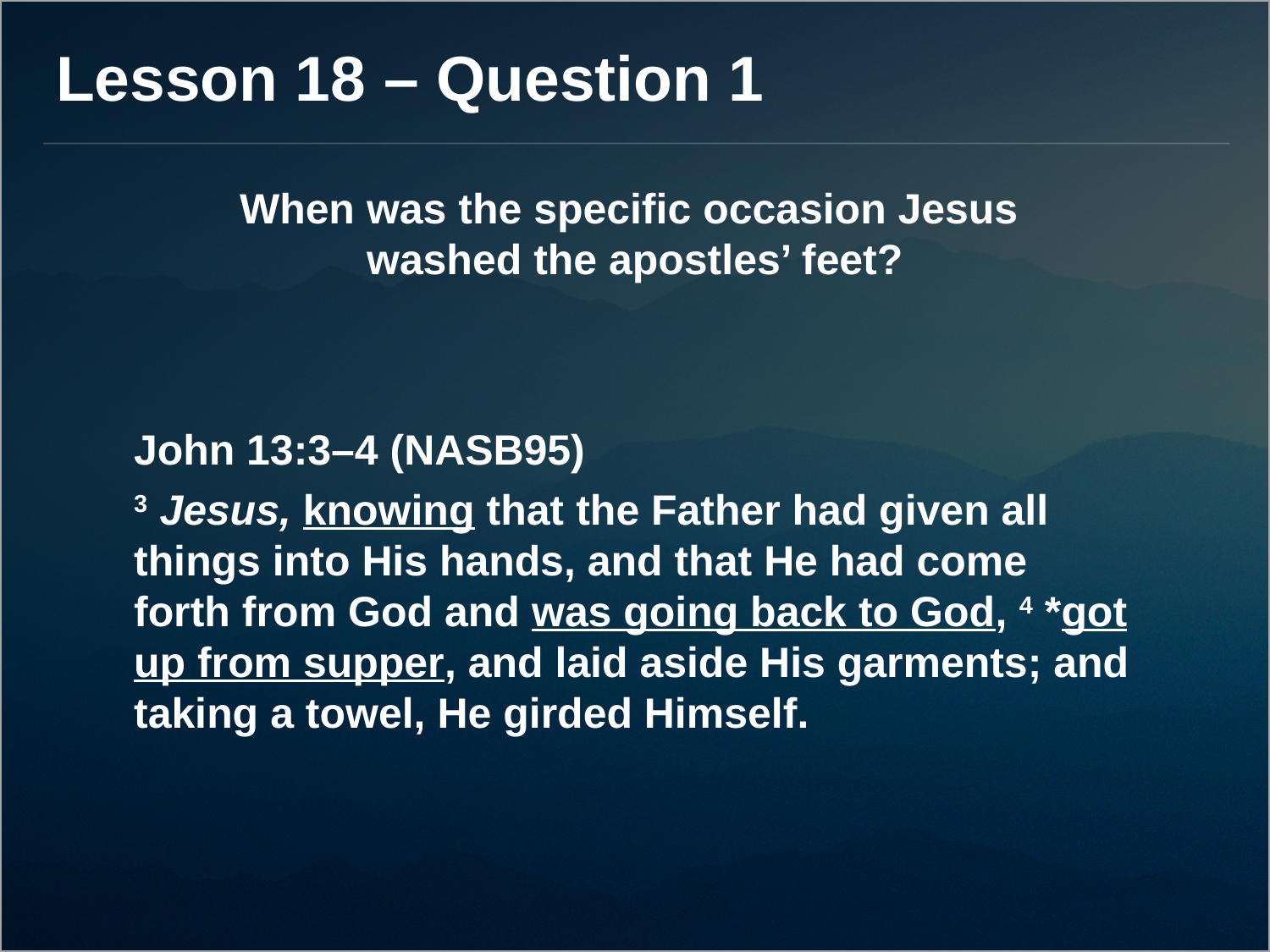

Lesson 18 – Question 1
When was the specific occasion Jesus
washed the apostles’ feet?
John 13:3–4 (NASB95)
3 Jesus, knowing that the Father had given all things into His hands, and that He had come forth from God and was going back to God, 4 *got up from supper, and laid aside His garments; and taking a towel, He girded Himself.